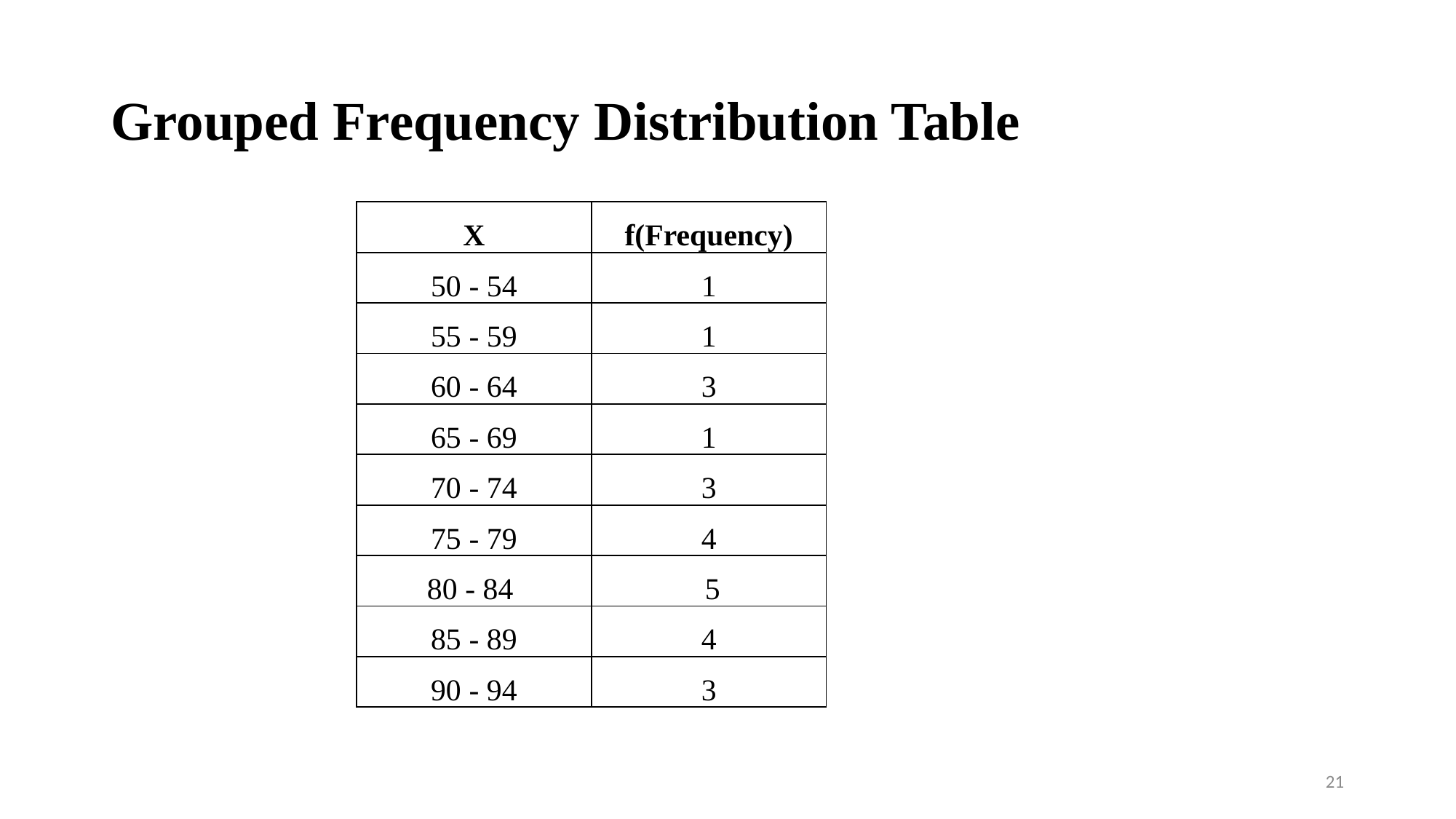

# Grouped Frequency Distribution Table
| X | f(Frequency) |
| --- | --- |
| 50 - 54 | 1 |
| 55 - 59 | 1 |
| 60 - 64 | 3 |
| 65 - 69 | 1 |
| 70 - 74 | 3 |
| 75 - 79 | 4 |
| 80 - 84 | 5 |
| 85 - 89 | 4 |
| 90 - 94 | 3 |
21